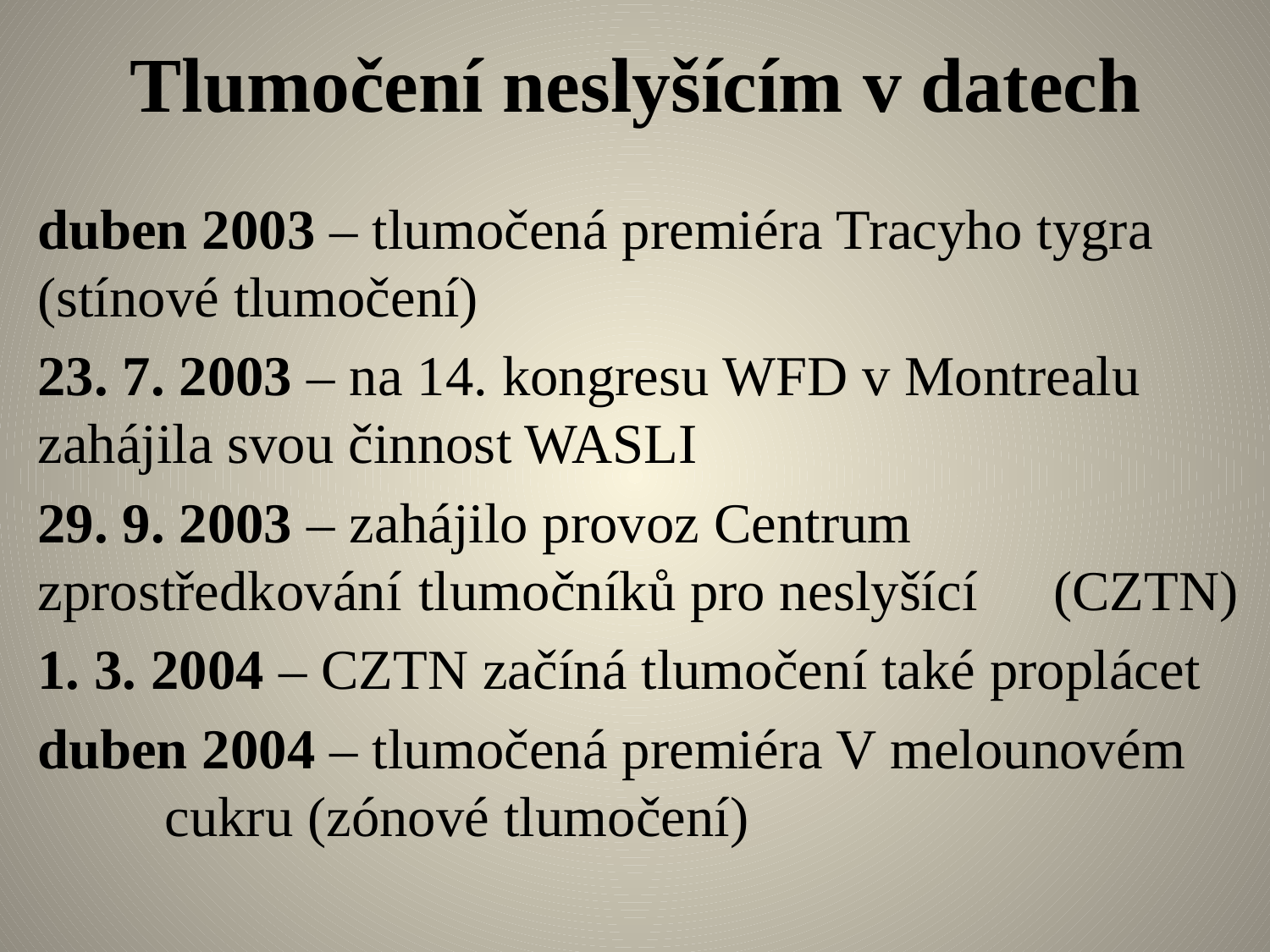

# Tlumočení neslyšícím v datech
duben 2003 – tlumočená premiéra Tracyho tygra 	(stínové tlumočení)
23. 7. 2003 – na 14. kongresu WFD v Montrealu 	zahájila svou činnost WASLI
29. 9. 2003 – zahájilo provoz Centrum 	zprostředkování 	tlumočníků pro neslyšící 	(CZTN)
1. 3. 2004 – CZTN začíná tlumočení také proplácet
duben 2004 – tlumočená premiéra V melounovém 	cukru (zónové tlumočení)